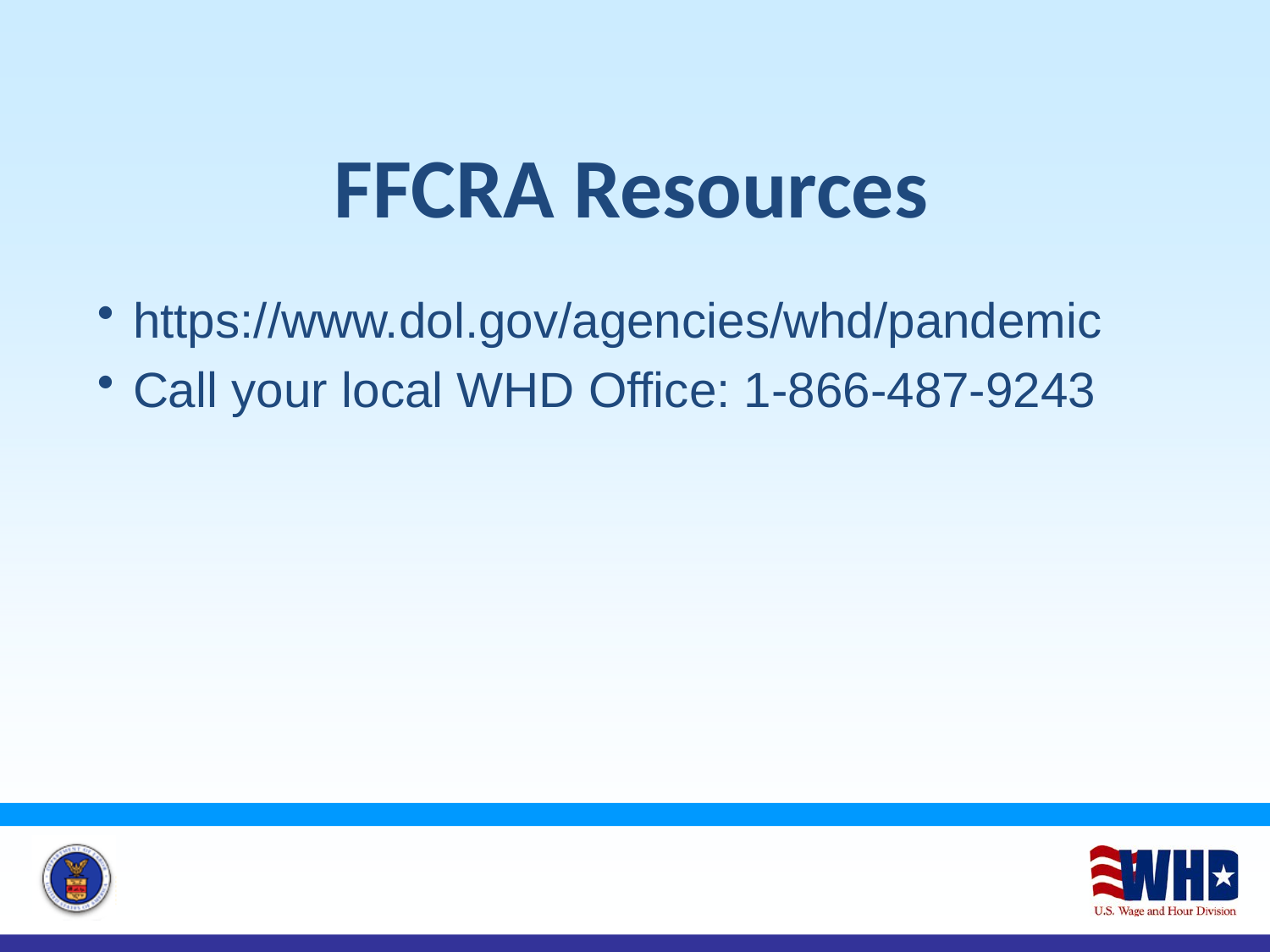

FFCRA Resources

https://www.dol.gov/agencies/whd/pandemic
Call your local WHD Office: 1-866-487-9243